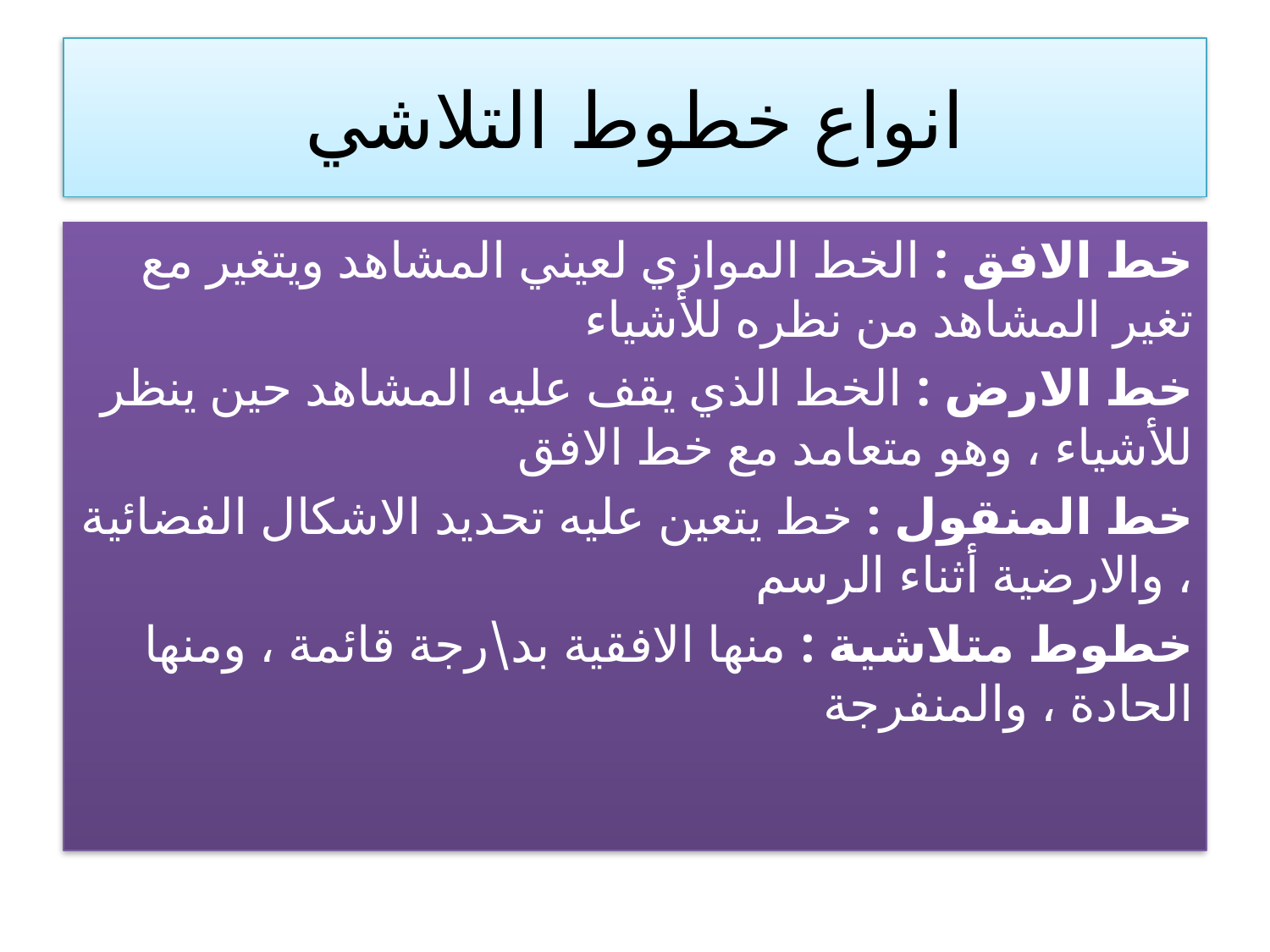

# انواع خطوط التلاشي
خط الافق : الخط الموازي لعيني المشاهد ويتغير مع تغير المشاهد من نظره للأشياء
خط الارض : الخط الذي يقف عليه المشاهد حين ينظر للأشياء ، وهو متعامد مع خط الافق
خط المنقول : خط يتعين عليه تحديد الاشكال الفضائية ، والارضية أثناء الرسم
خطوط متلاشية : منها الافقية بد\رجة قائمة ، ومنها الحادة ، والمنفرجة